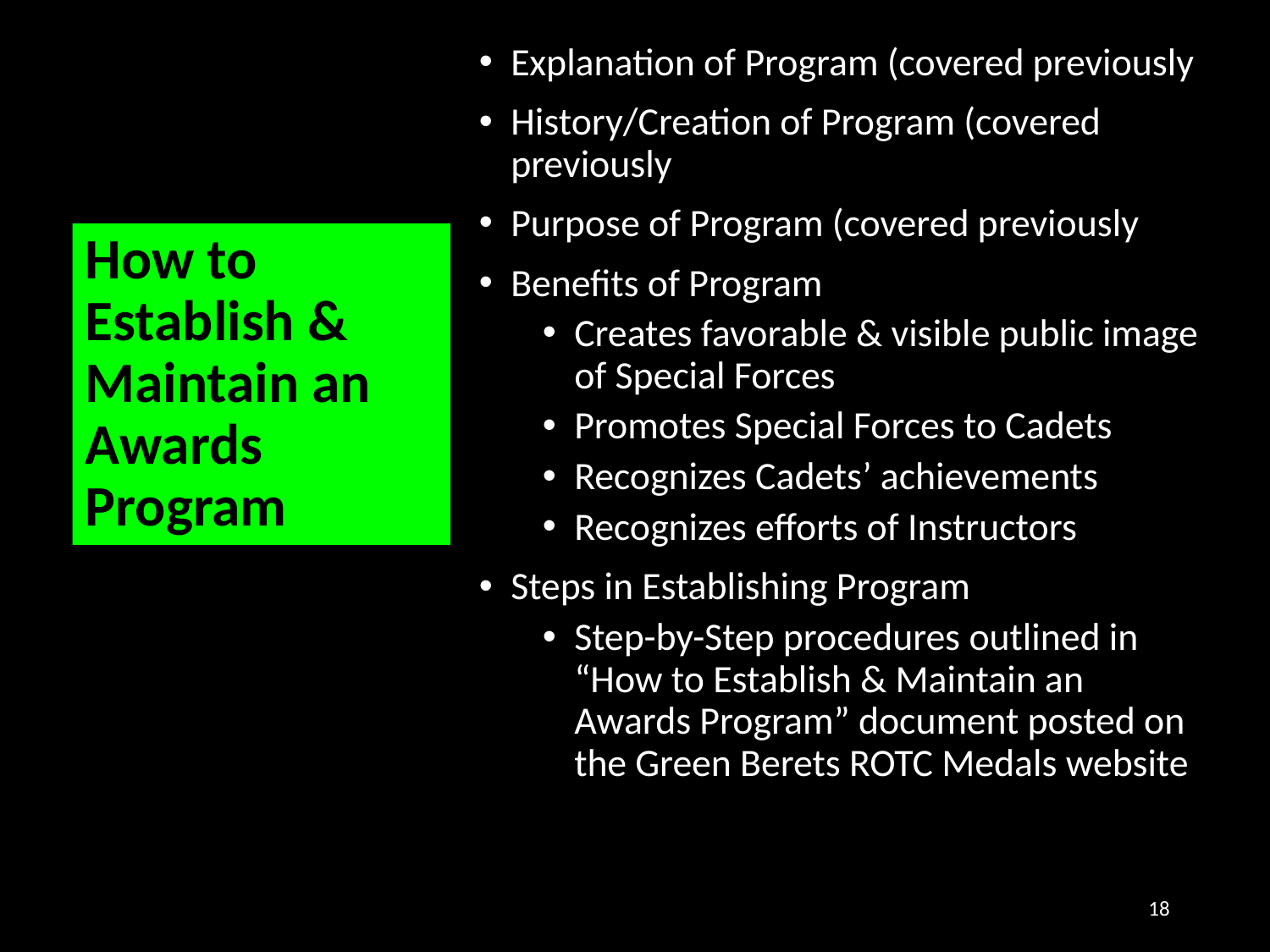

Explanation of Program (covered previously
History/Creation of Program (covered previously
Purpose of Program (covered previously
Benefits of Program
Creates favorable & visible public image of Special Forces
Promotes Special Forces to Cadets
Recognizes Cadets’ achievements
Recognizes efforts of Instructors
Steps in Establishing Program
Step-by-Step procedures outlined in “How to Establish & Maintain an Awards Program” document posted on the Green Berets ROTC Medals website
How to Establish & Maintain an Awards Program
18